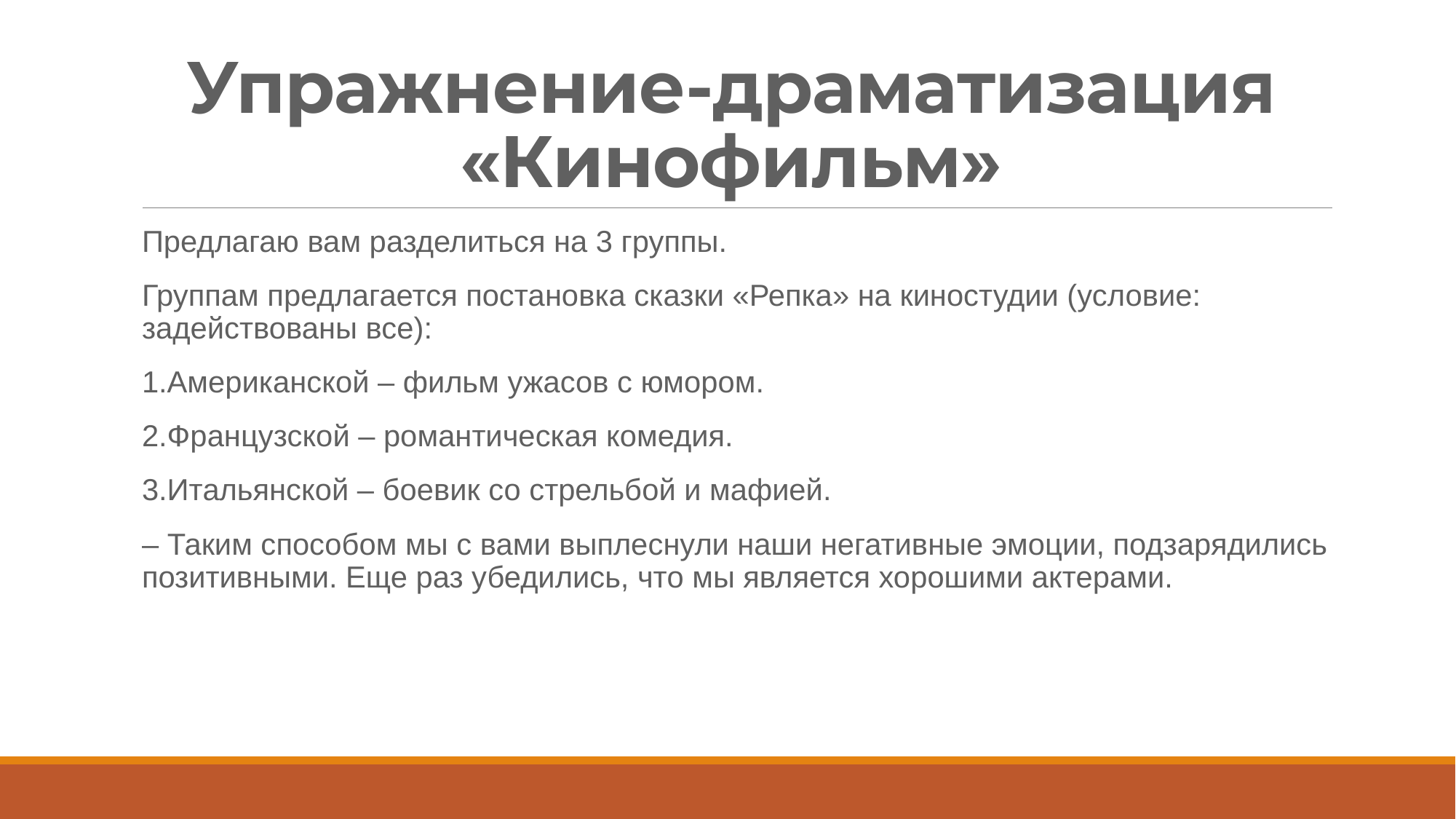

# Упражнение-драматизация «Кинофильм»
Предлагаю вам разделиться на 3 группы.
Группам предлагается постановка сказки «Репка» на киностудии (условие: задействованы все):
1.Американской – фильм ужасов с юмором.
2.Французской – романтическая комедия.
3.Итальянской – боевик со стрельбой и мафией.
– Таким способом мы с вами выплеснули наши негативные эмоции, подзарядились позитивными. Еще раз убедились, что мы является хорошими актерами.